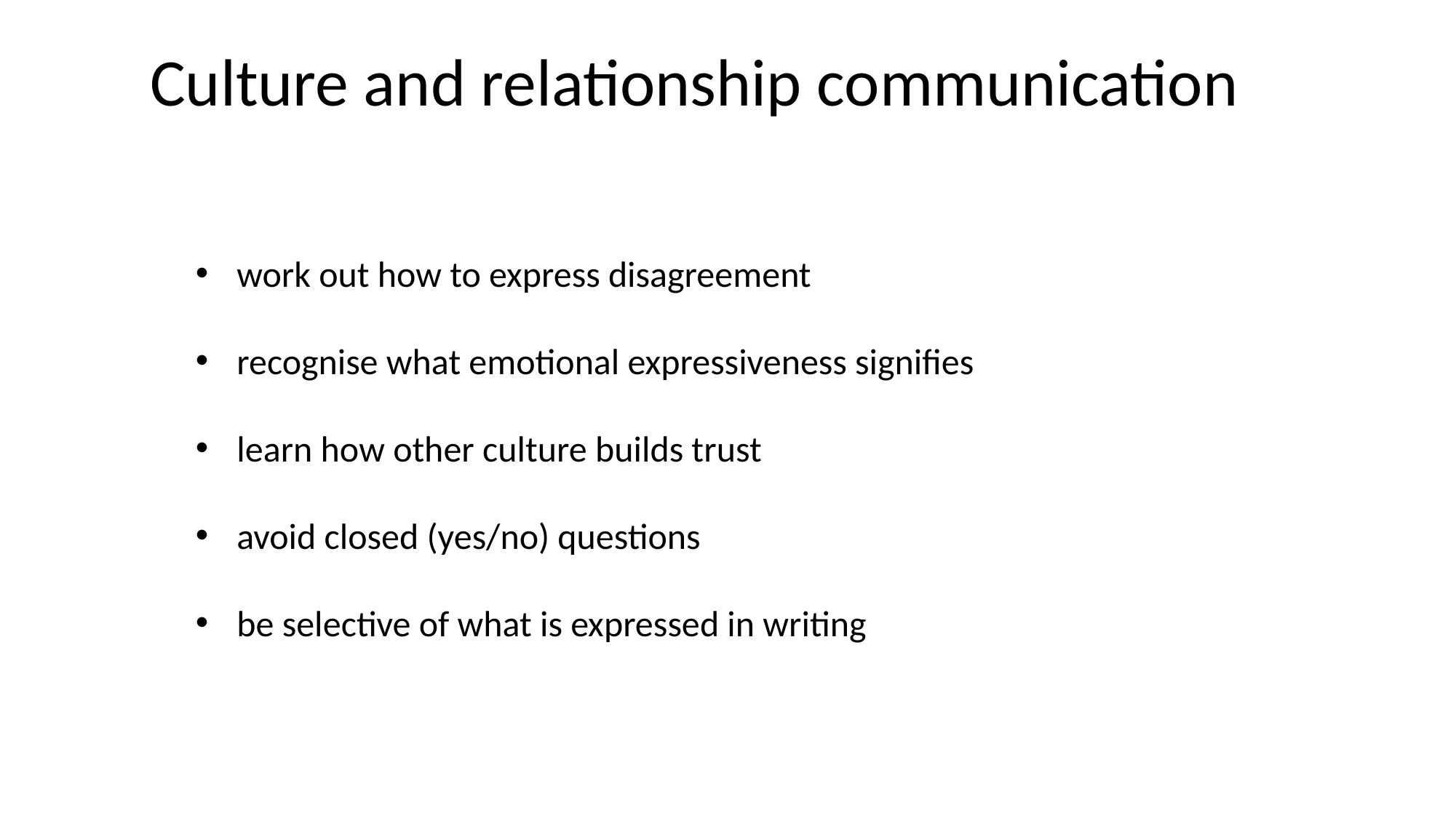

Culture and relationship communication

work out how to express disagreement

recognise what emotional expressiveness signifies

learn how other culture builds trust

avoid closed (yes/no) questions

be selective of what is expressed in writing